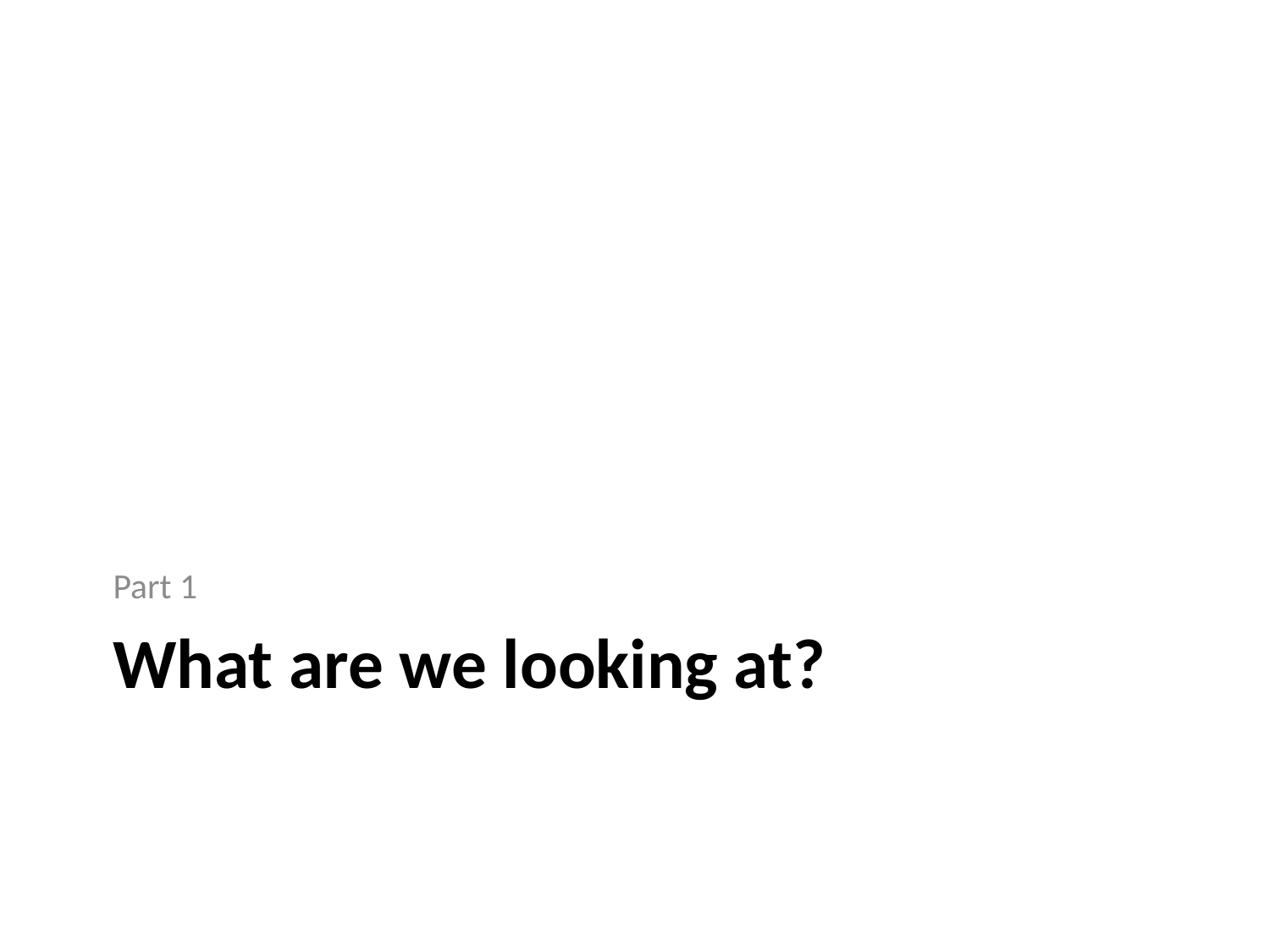

Part 1
# What are we looking at?